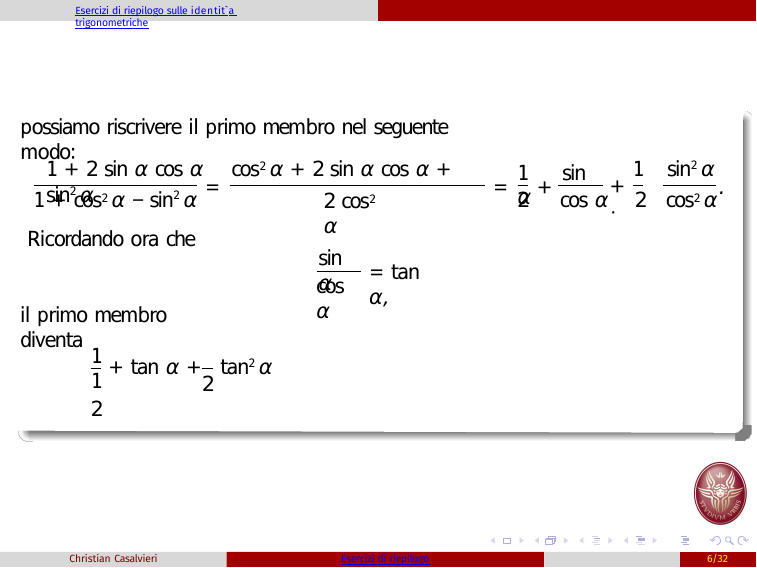

Esercizi di riepilogo sulle identit`a trigonometriche

possiamo riscrivere il primo membro nel seguente modo:

1 + 2 sin α cos α	cos2 α + 2 sin α cos α + sin2 α
1	sin2 α
1	sin α
=
=	+
+	·
.
1 + cos2 α − sin2 α
Ricordando ora che

2 cos2 α
2	cos α	2   cos2 α
sin α
= tan α,

cos α
il primo membro diventa
1	1
2
+ tan α +	tan2 α

2

Christian Casalvieri
Esercizi di riepilogo
6/32